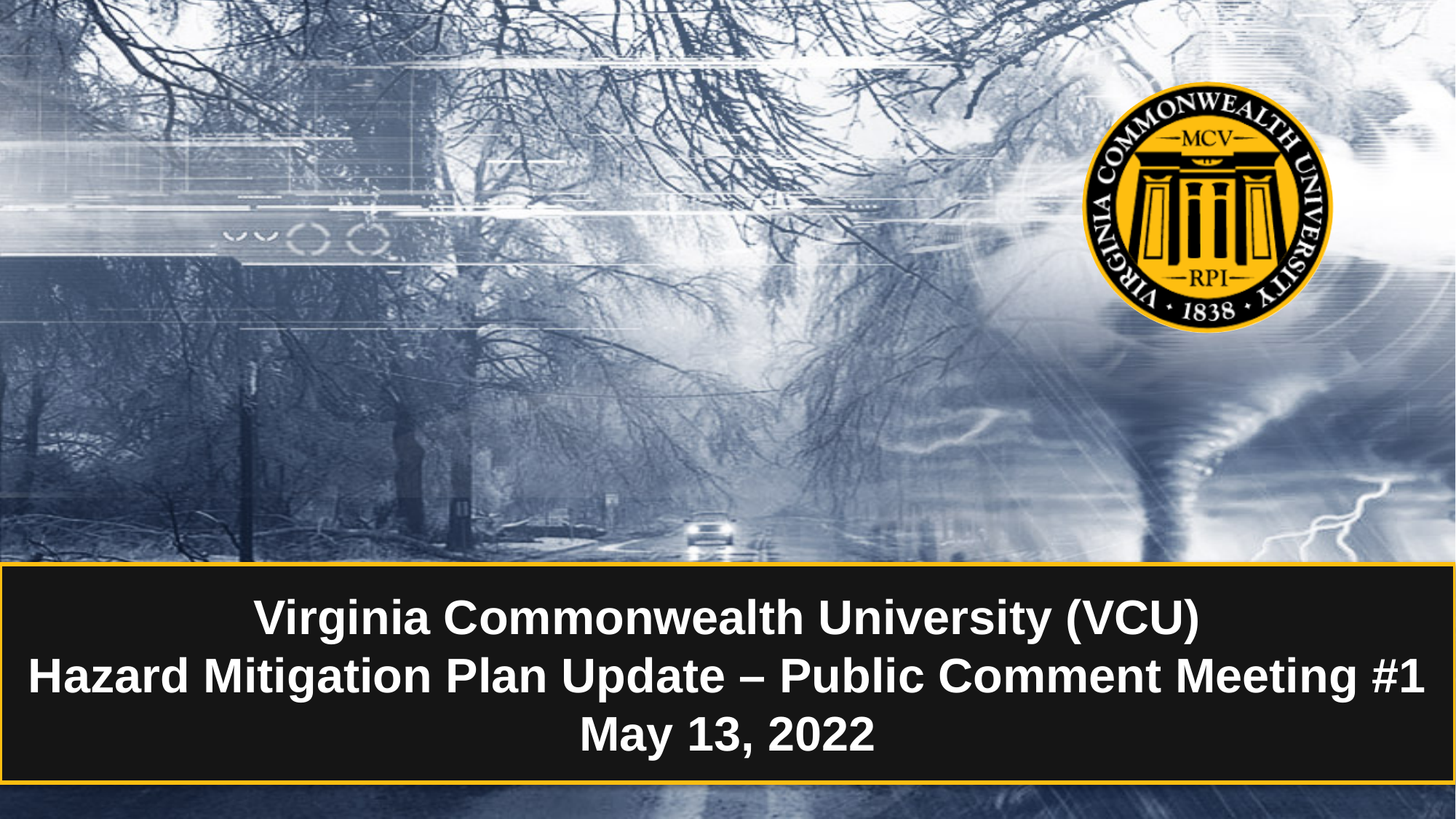

# Virginia Commonwealth University (VCU) Hazard Mitigation Plan Update – Public Comment Meeting #1 May 13, 2022